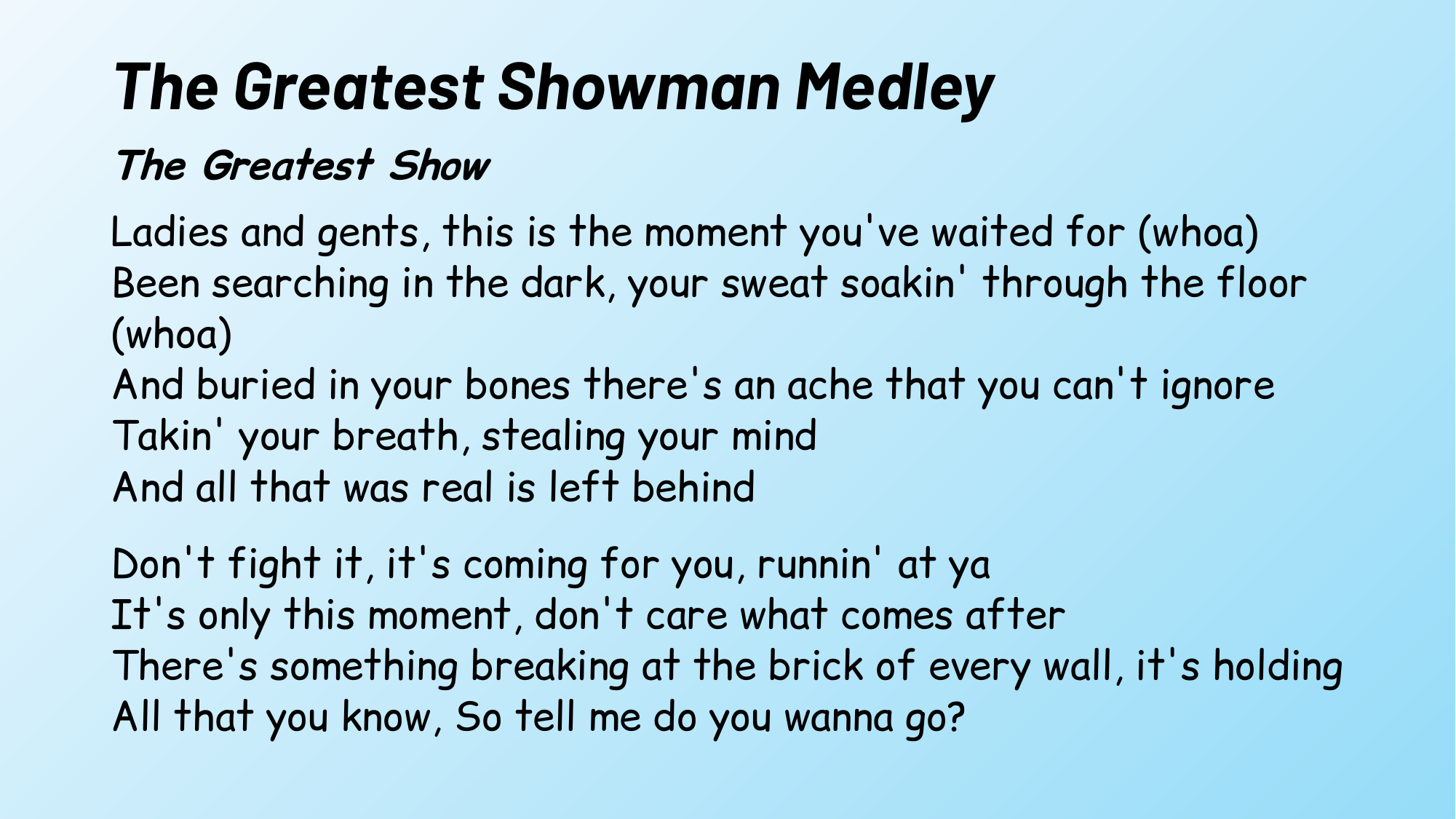

# The Greatest Showman Medley
The Greatest Show
Ladies and gents, this is the moment you've waited for (whoa)
Been searching in the dark, your sweat soakin' through the floor (whoa)
And buried in your bones there's an ache that you can't ignore
Takin' your breath, stealing your mind
And all that was real is left behind
Don't fight it, it's coming for you, runnin' at ya
It's only this moment, don't care what comes after
There's something breaking at the brick of every wall, it's holding
All that you know, So tell me do you wanna go?